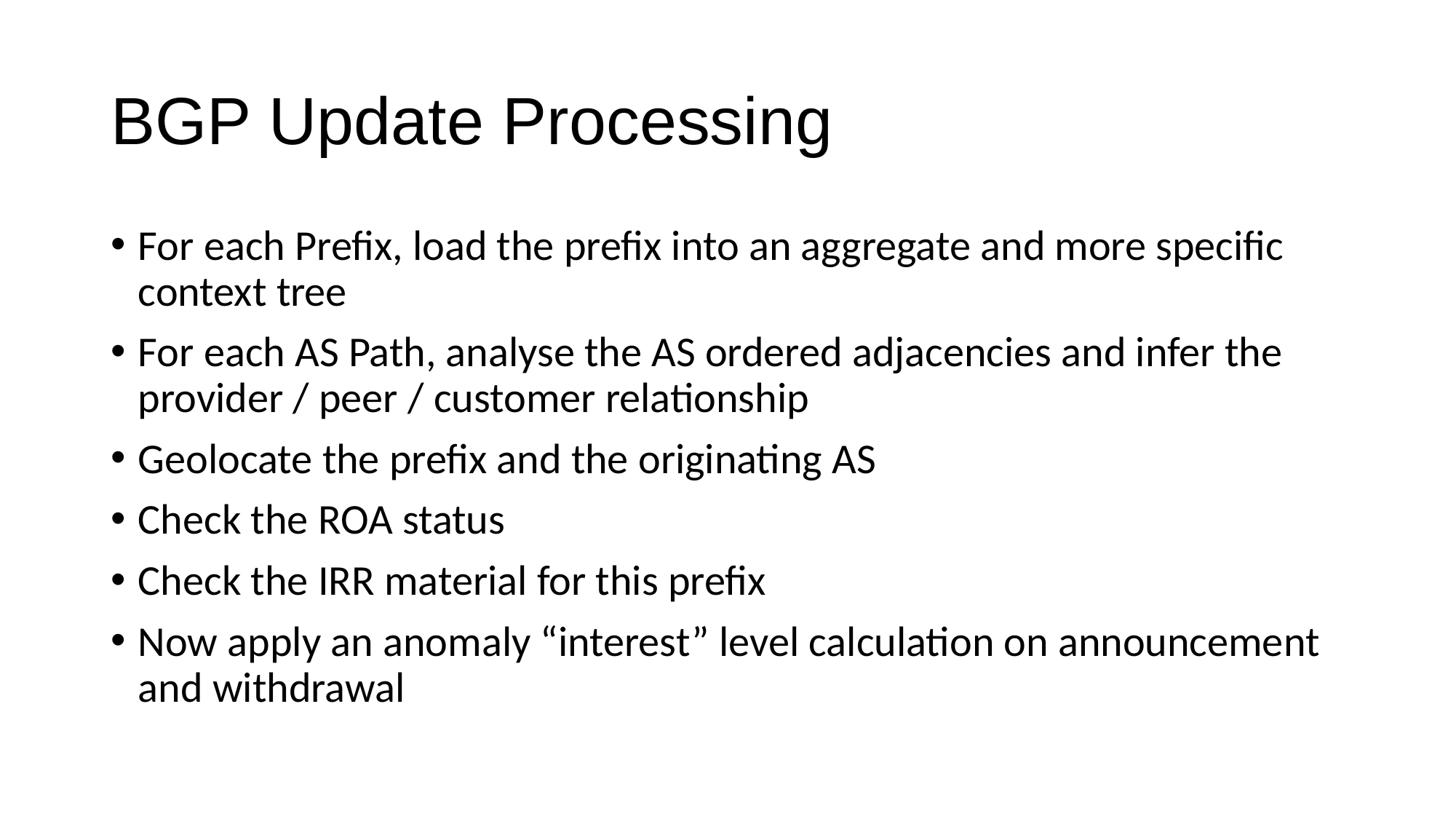

# BGP Update Processing
For each Prefix, load the prefix into an aggregate and more specific context tree
For each AS Path, analyse the AS ordered adjacencies and infer the provider / peer / customer relationship
Geolocate the prefix and the originating AS
Check the ROA status
Check the IRR material for this prefix
Now apply an anomaly “interest” level calculation on announcement and withdrawal